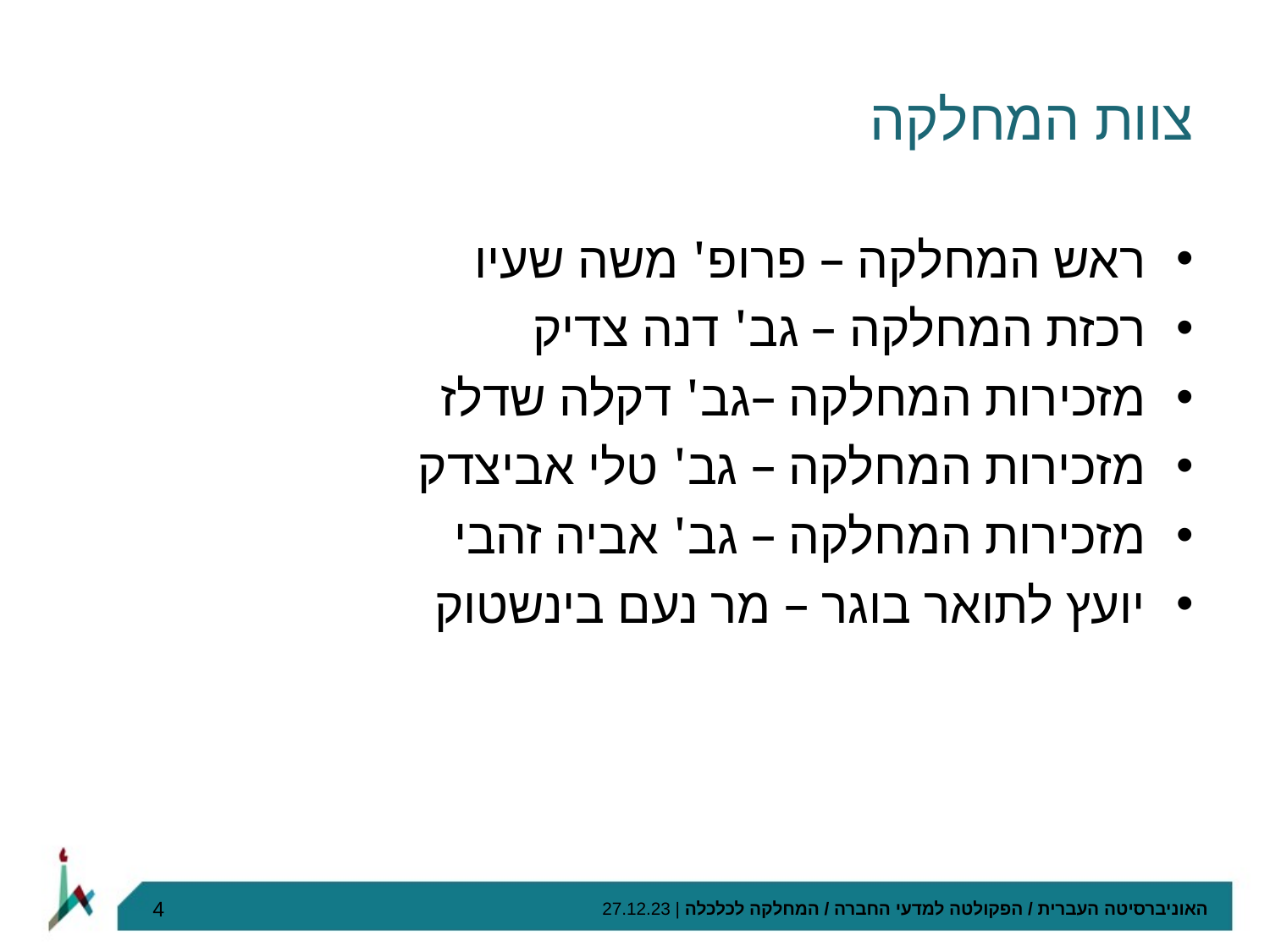

# צוות המחלקה
ראש המחלקה – פרופ' משה שעיו
רכזת המחלקה – גב' דנה צדיק
מזכירות המחלקה –גב' דקלה שדלז
מזכירות המחלקה – גב' טלי אביצדק
מזכירות המחלקה – גב' אביה זהבי
יועץ לתואר בוגר – מר נעם בינשטוק

4
האוניברסיטה העברית / הפקולטה למדעי החברה / המחלקה לכלכלה | 27.12.23